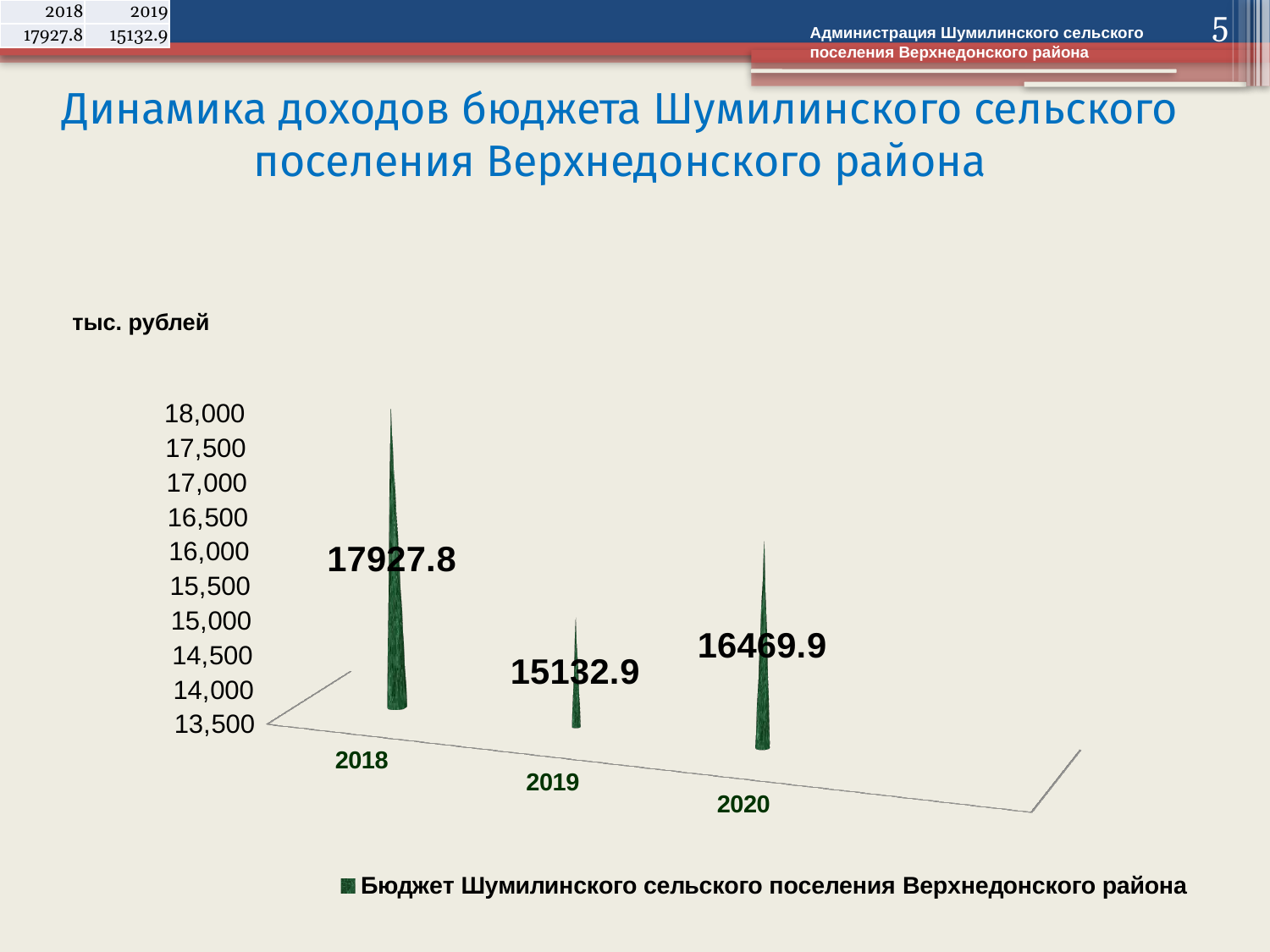

| 2018 | 2019 |
| --- | --- |
| 17927.8 | 15132.9 |
| 2018 | 2019 |
| --- | --- |
| 17927.8 | 15132.9 |
| 2018 | 2019 |
| --- | --- |
| 17927.8 | 15132.9 |
5
Администрация Шумилинского сельского поселения Верхнедонского района
# Динамика доходов бюджета Шумилинского сельского поселения Верхнедонского района
тыс. рублей

[unsupported chart]